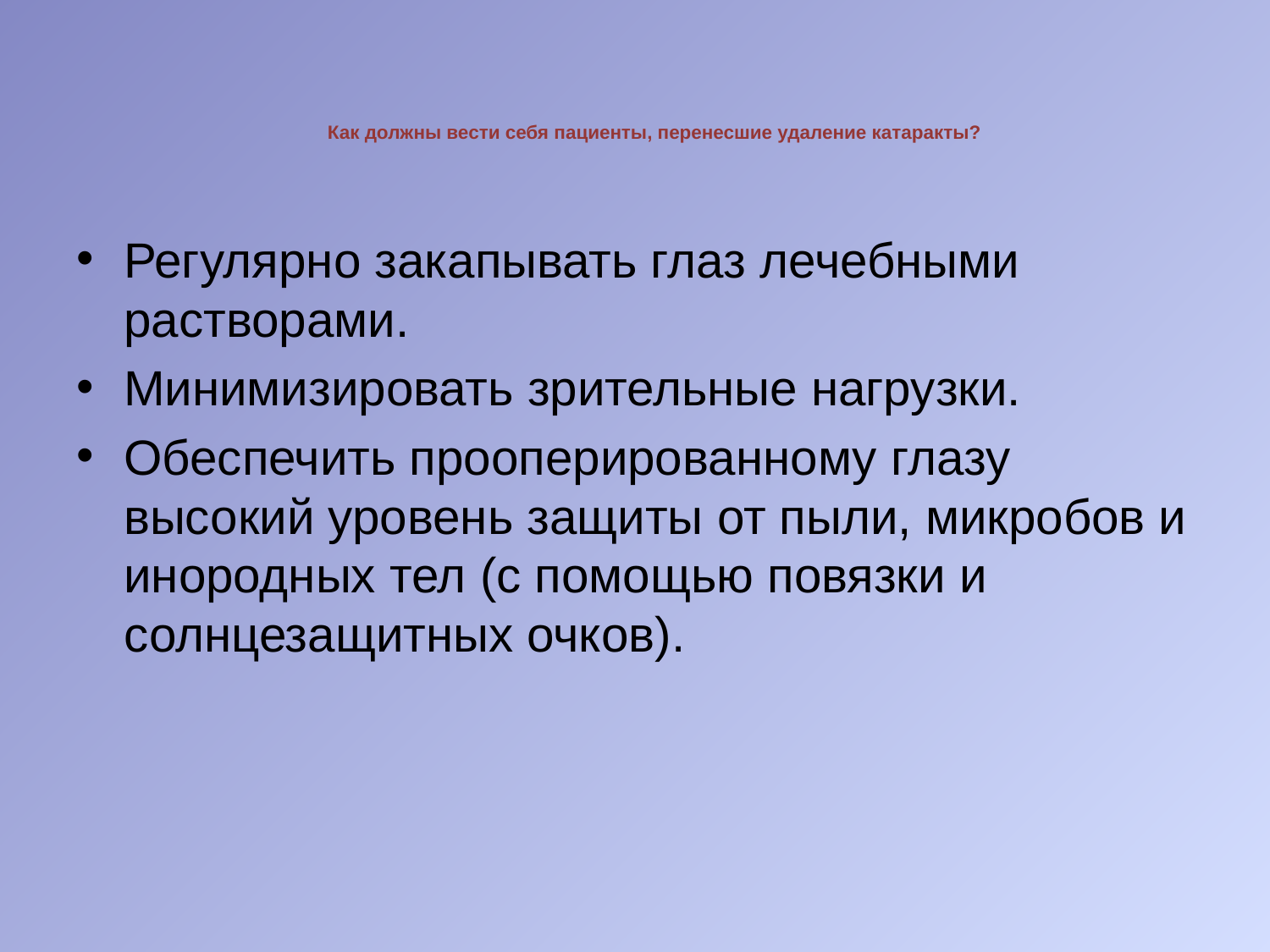

# Как должны вести себя пациенты, перенесшие удаление катаракты?
Регулярно закапывать глаз лечебными растворами.
Минимизировать зрительные нагрузки.
Обеспечить прооперированному глазу высокий уровень защиты от пыли, микробов и инородных тел (с помощью повязки и солнцезащитных очков).